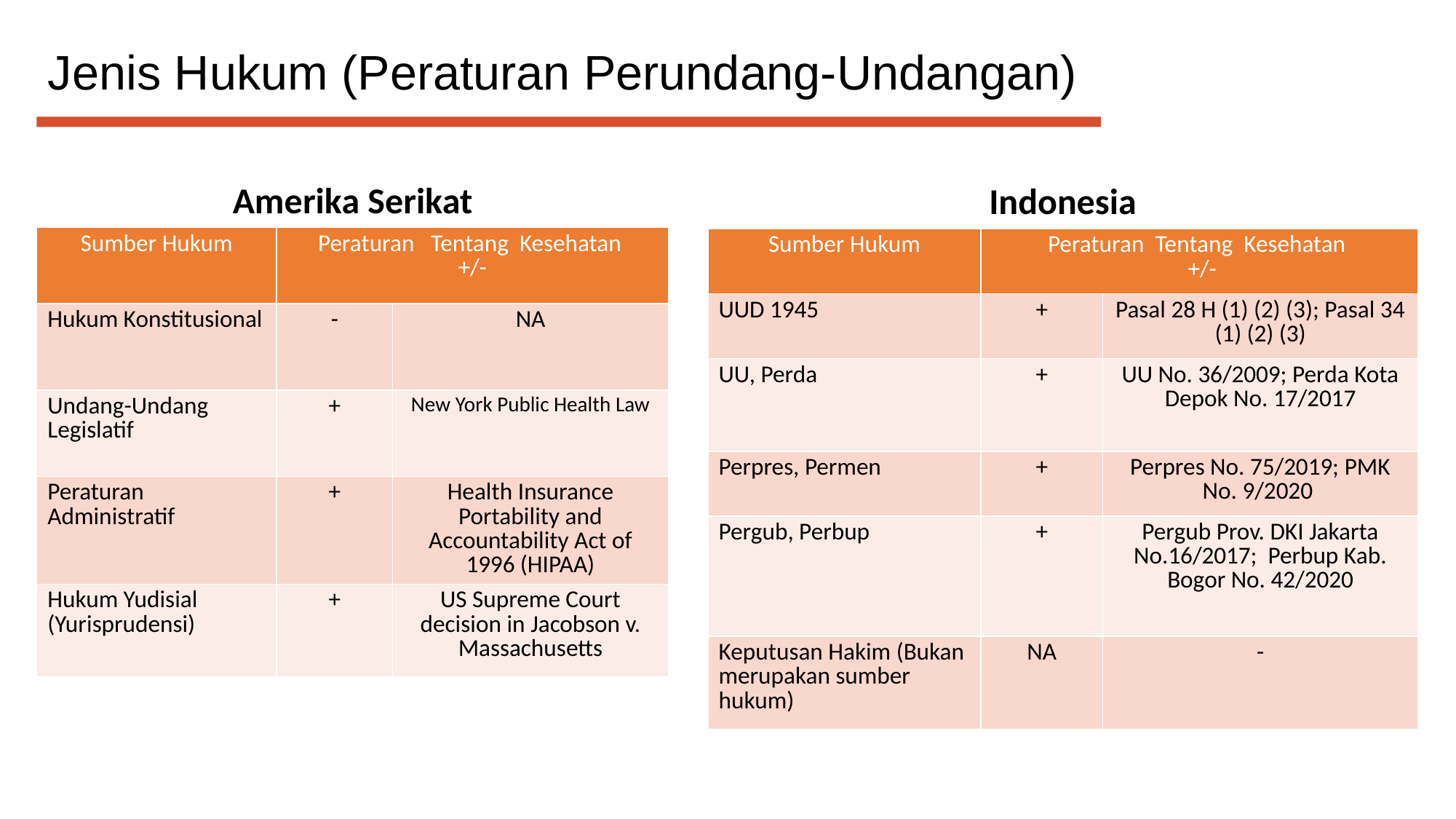

Jenis Hukum (Peraturan Perundang-Undangan)

Indonesia
# Amerika Serikat
| Sumber Hukum | Peraturan Tentang Kesehatan +/- |  |
| --- | --- | --- |
| Hukum Konstitusional | - | NA |
| Undang-Undang Legislatif | + | New York Public Health Law |
| Peraturan Administratif | + | Health Insurance Portability and Accountability Act of 1996 (HIPAA) |
| Hukum Yudisial (Yurisprudensi) | + | US Supreme Court decision in Jacobson v. Massachusetts |
| Sumber Hukum | Peraturan Tentang Kesehatan +/- |  |
| --- | --- | --- |
| UUD 1945 | + | Pasal 28 H (1) (2) (3); Pasal 34 (1) (2) (3) |
| UU, Perda | + | UU No. 36/2009; Perda Kota Depok No. 17/2017 |
| Perpres, Permen | + | Perpres No. 75/2019; PMK No. 9/2020 |
| Pergub, Perbup | + | Pergub Prov. DKI Jakarta No.16/2017; Perbup Kab. Bogor No. 42/2020 |
| Keputusan Hakim (Bukan merupakan sumber hukum) | NA | - |